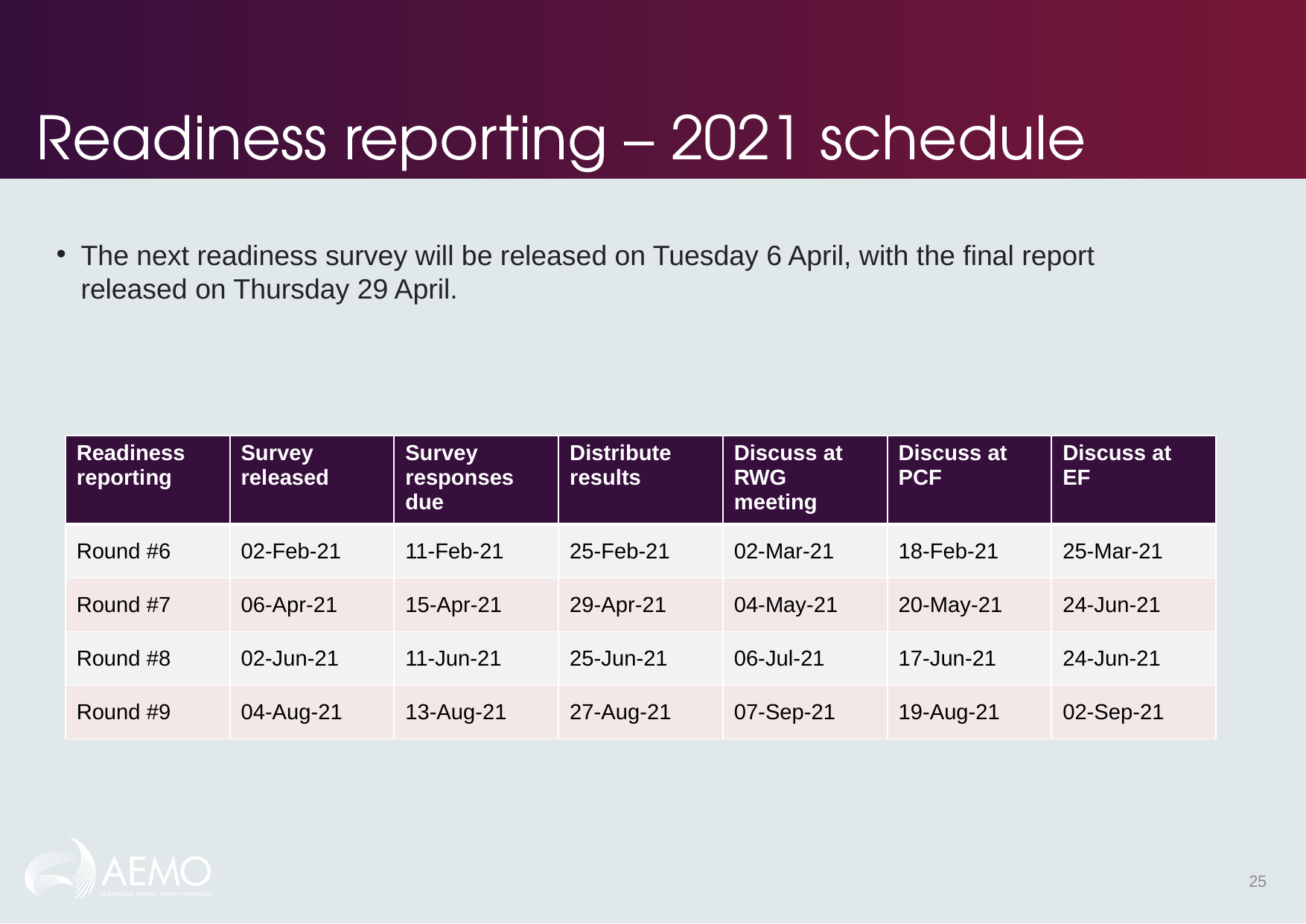

# Readiness reporting – 2021 schedule
The next readiness survey will be released on Tuesday 6 April, with the final report released on Thursday 29 April.
| Readiness reporting | Survey released | Survey responses due | Distribute results | Discuss at RWG meeting | Discuss at PCF | Discuss at EF |
| --- | --- | --- | --- | --- | --- | --- |
| Round #6 | 02-Feb-21 | 11-Feb-21 | 25-Feb-21 | 02-Mar-21 | 18-Feb-21 | 25-Mar-21 |
| Round #7 | 06-Apr-21 | 15-Apr-21 | 29-Apr-21 | 04-May-21 | 20-May-21 | 24-Jun-21 |
| Round #8 | 02-Jun-21 | 11-Jun-21 | 25-Jun-21 | 06-Jul-21 | 17-Jun-21 | 24-Jun-21 |
| Round #9 | 04-Aug-21 | 13-Aug-21 | 27-Aug-21 | 07-Sep-21 | 19-Aug-21 | 02-Sep-21 |
25